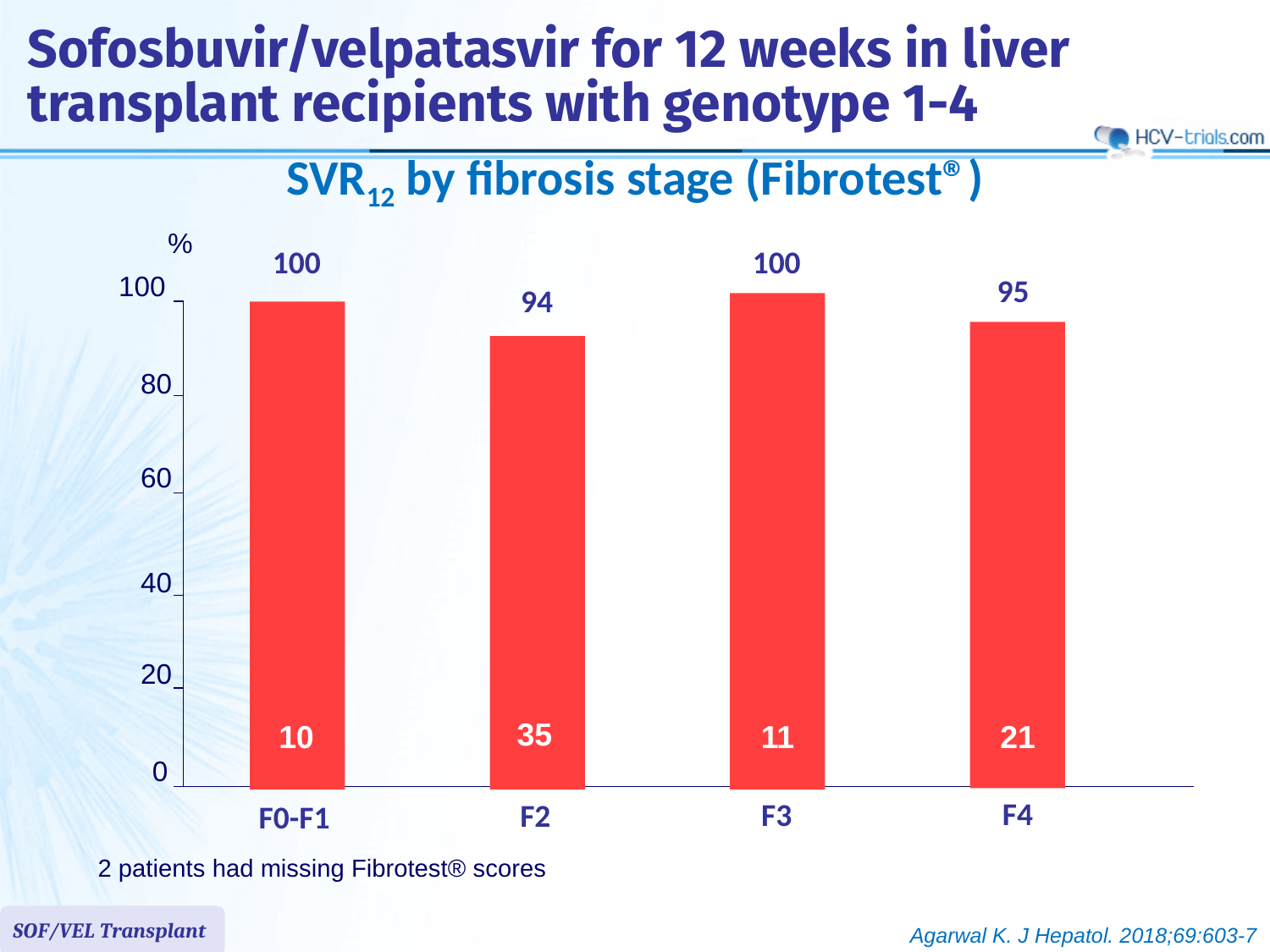

# Sofosbuvir/velpatasvir for 12 weeks in liver transplant recipients with genotype 1-4
SVR12 by fibrosis stage (Fibrotest®)
%
100
100
100
95
94

80
60
40
20
35
10
11
21
0
F4
F3
F2
F0-F1
2 patients had missing Fibrotest® scores

SOF/VEL Transplant
Agarwal K. J Hepatol. 2018;69:603-7